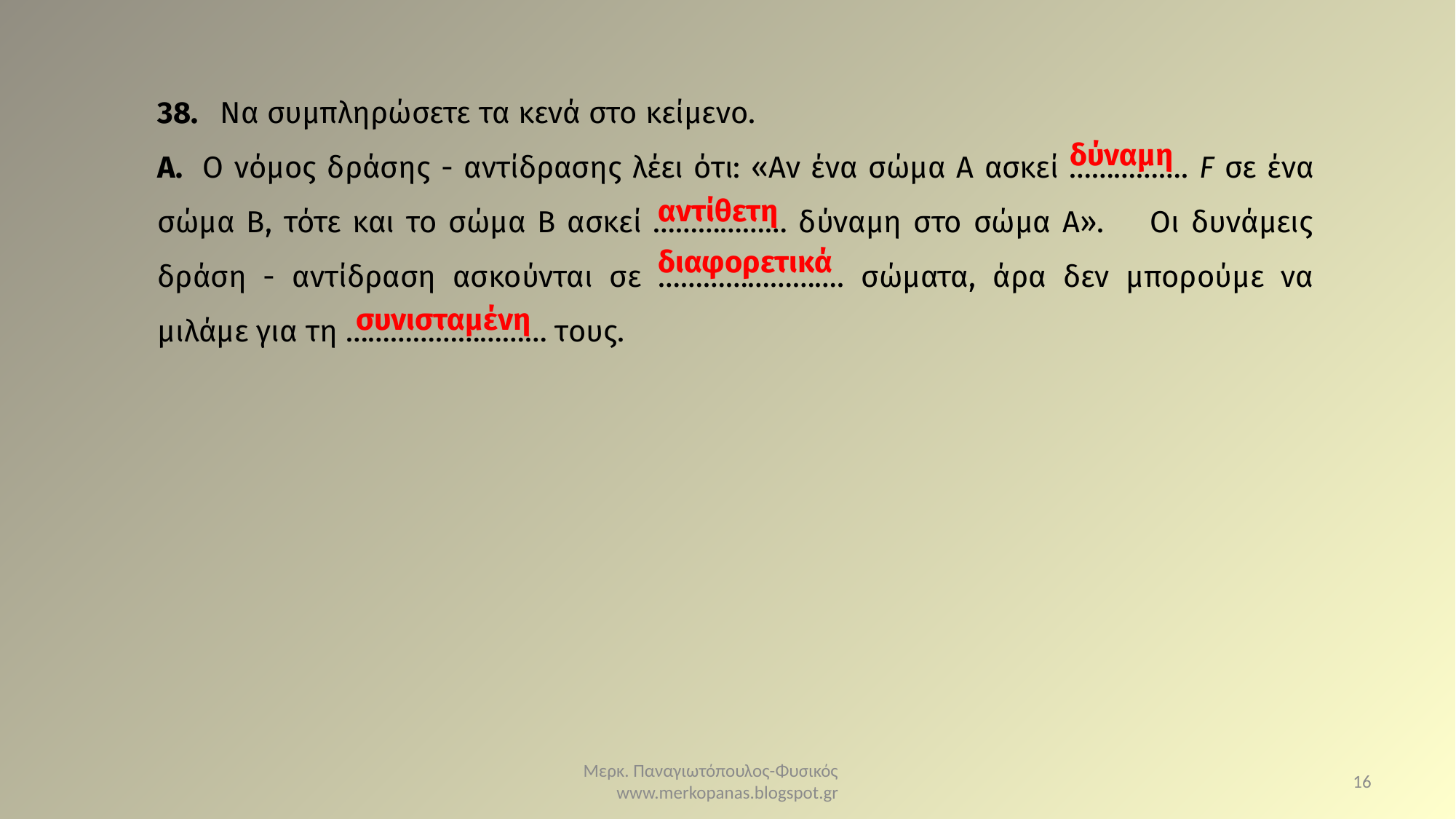

38.   Να συμπληρώσετε τα κενά στο κείμενο.
Α.  Ο νόμος δράσης - αντίδρασης λέει ότι: «Αν ένα σώμα Α ασκεί ……………. F σε ένα σώμα Β, τότε και το σώμα Β ασκεί ……………… δύναμη στο σώμα Α».    Οι δυνάμεις δράση - αντίδραση ασκούνται σε ……………………. σώματα, άρα δεν μπορούμε να μιλάμε για τη ……………………… τους.
δύναμη
αντίθετη
διαφορετικά
συνισταμένη
Μερκ. Παναγιωτόπουλος-Φυσικός         www.merkopanas.blogspot.gr
16